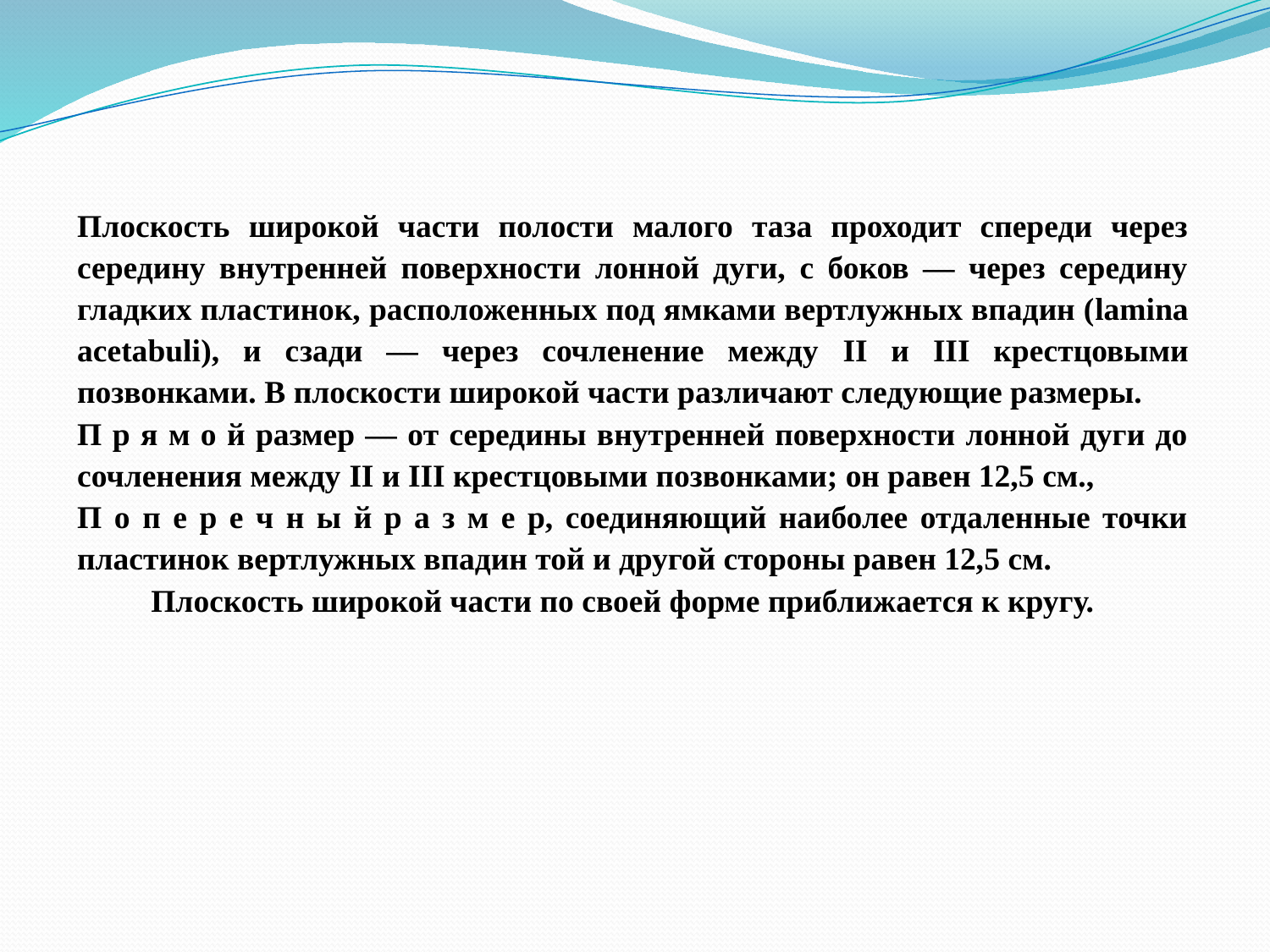

Плоскость широкой части полости малого таза проходит спереди через середину внутренней поверхности лонной дуги, с боков — через середину гладких пластинок, расположенных под ямками вертлужных впадин (lamina acetabuli), и сзади — через сочленение между II и III крестцовыми позвонками. В плоскости широкой части различают следующие размеры.
П р я м о й размер — от середины внутренней поверхности лонной дуги до сочленения между II и III крестцовыми позвонками; он равен 12,5 см.,
П о п е р е ч н ы й р а з м е р, соединяющий наиболее отдаленные точки пластинок вертлужных впадин той и другой стороны равен 12,5 см.
Плоскость широкой части по своей форме приближается к кругу.